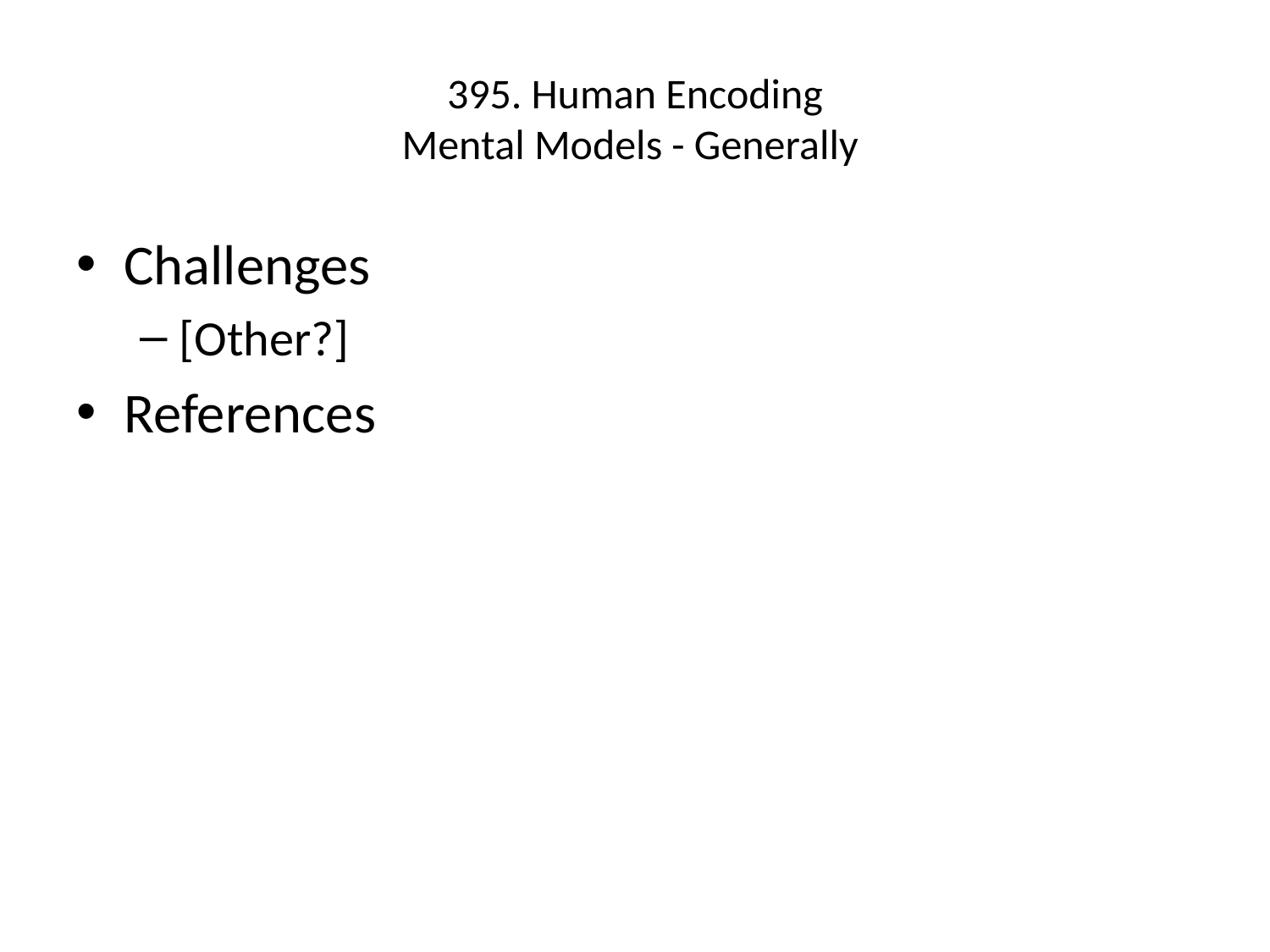

# 395. Human Encoding Mental Models - Generally
Challenges
[Other?]
References